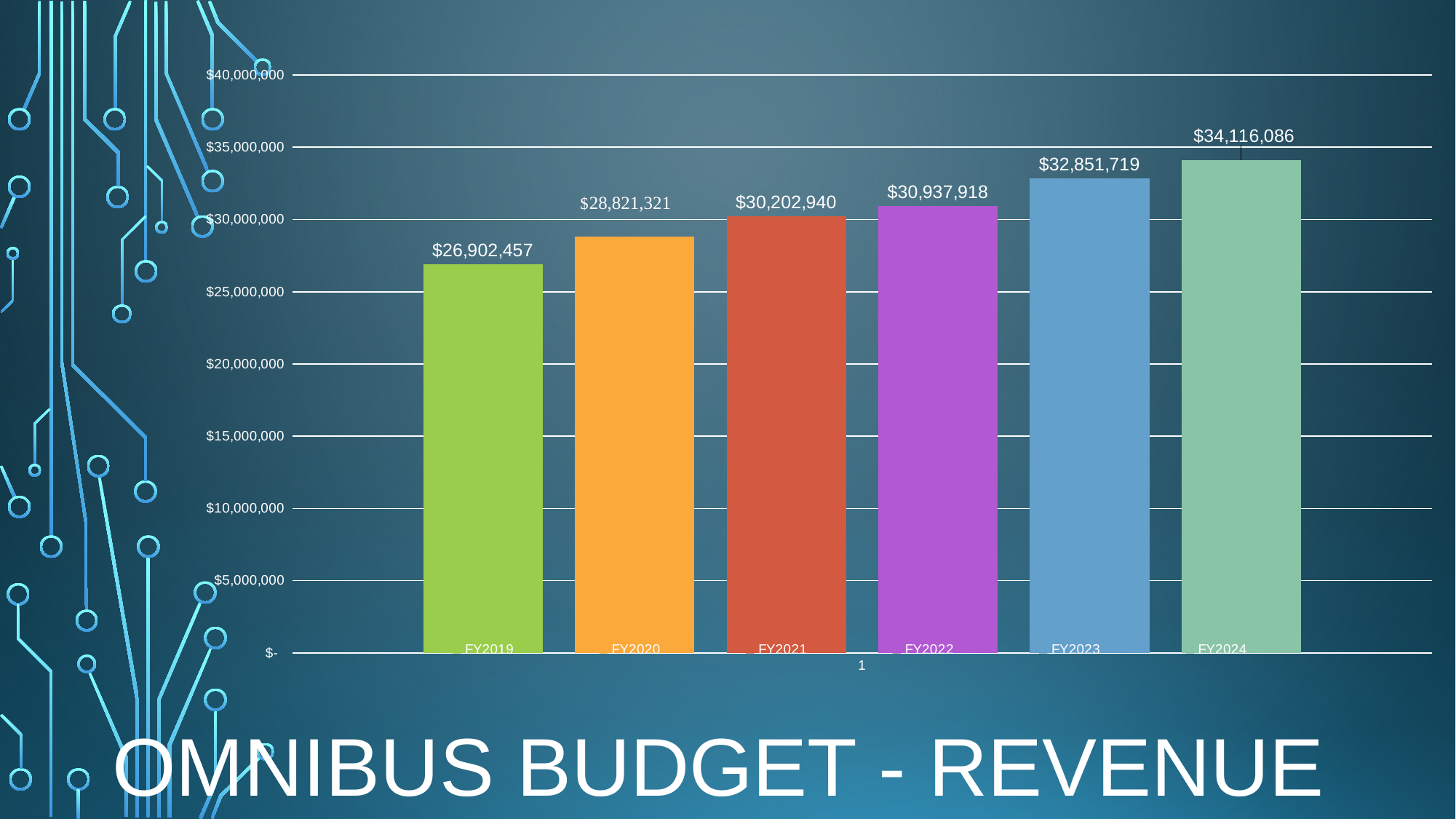

### Chart

| Category | FY2019 | FY2020 | FY2021 | FY2022 | FY2023 | FY2024 |
|---|---|---|---|---|---|---|
# Omnibus Budget - Revenue